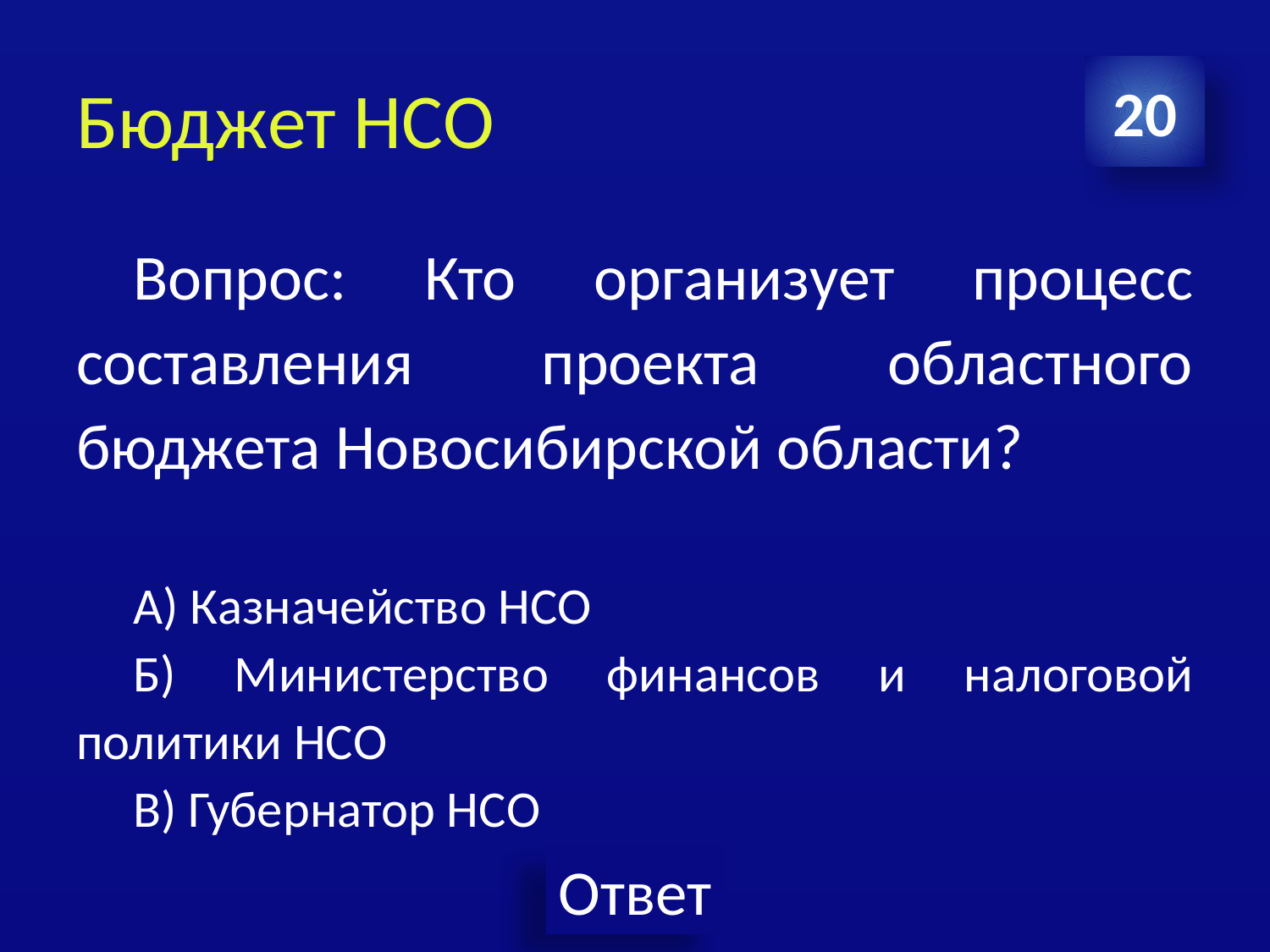

# Бюджет НСО
20
Вопрос: Кто организует процесс составления проекта областного бюджета Новосибирской области?

А) Казначейство НСО
Б) Министерство финансов и налоговой политики НСО
В) Губернатор НСО